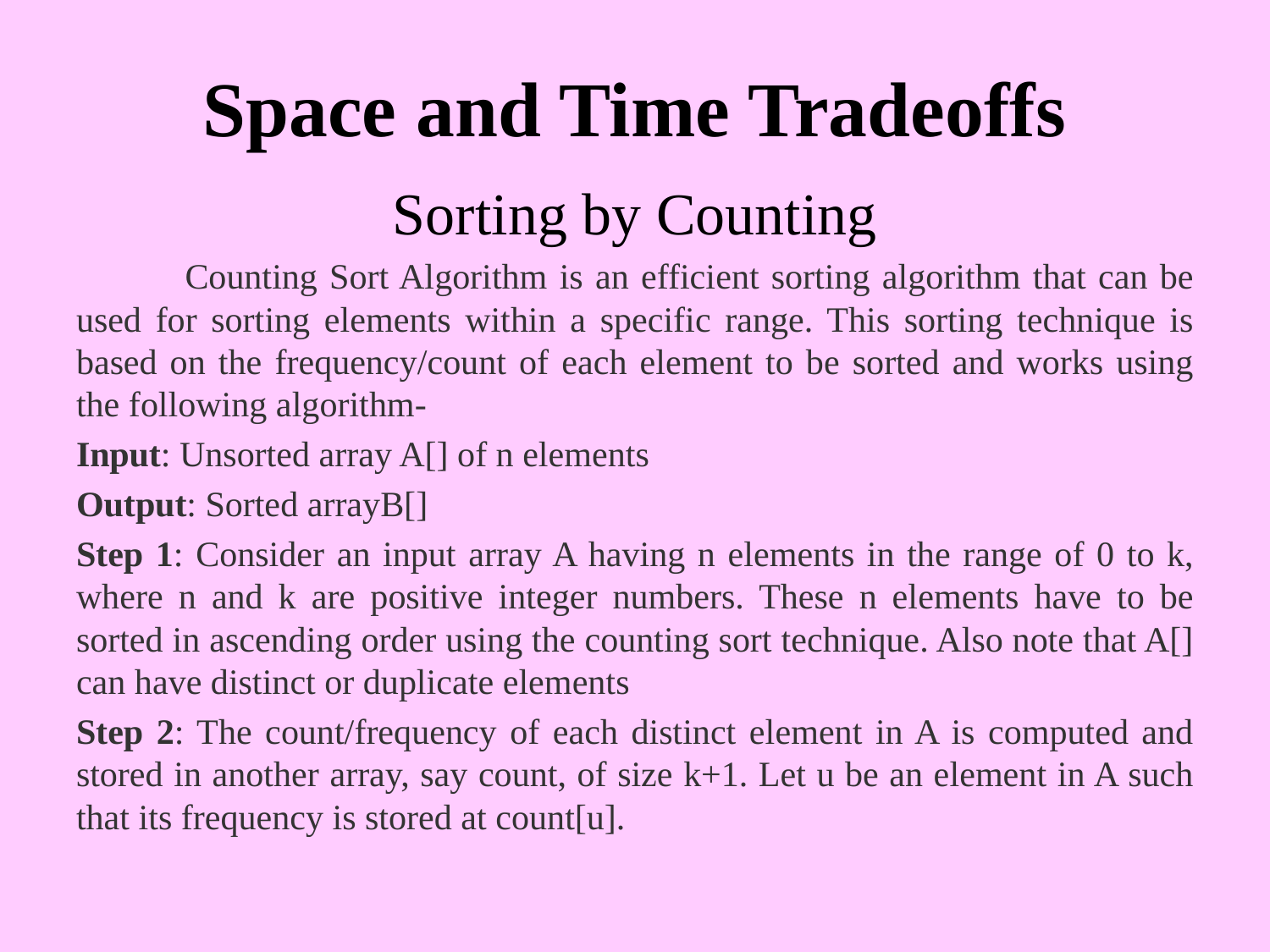

# Space and Time Tradeoffs
Sorting by Counting
         Counting Sort Algorithm is an efficient sorting algorithm that can be used for sorting elements within a specific range. This sorting technique is based on the frequency/count of each element to be sorted and works using the following algorithm-
Input: Unsorted array A[] of n elements
Output: Sorted arrayB[]
Step 1: Consider an input array A having n elements in the range of 0 to k, where n and k are positive integer numbers. These n elements have to be sorted in ascending order using the counting sort technique. Also note that A[] can have distinct or duplicate elements
Step 2: The count/frequency of each distinct element in A is computed and stored in another array, say count, of size k+1. Let u be an element in A such that its frequency is stored at count[u].